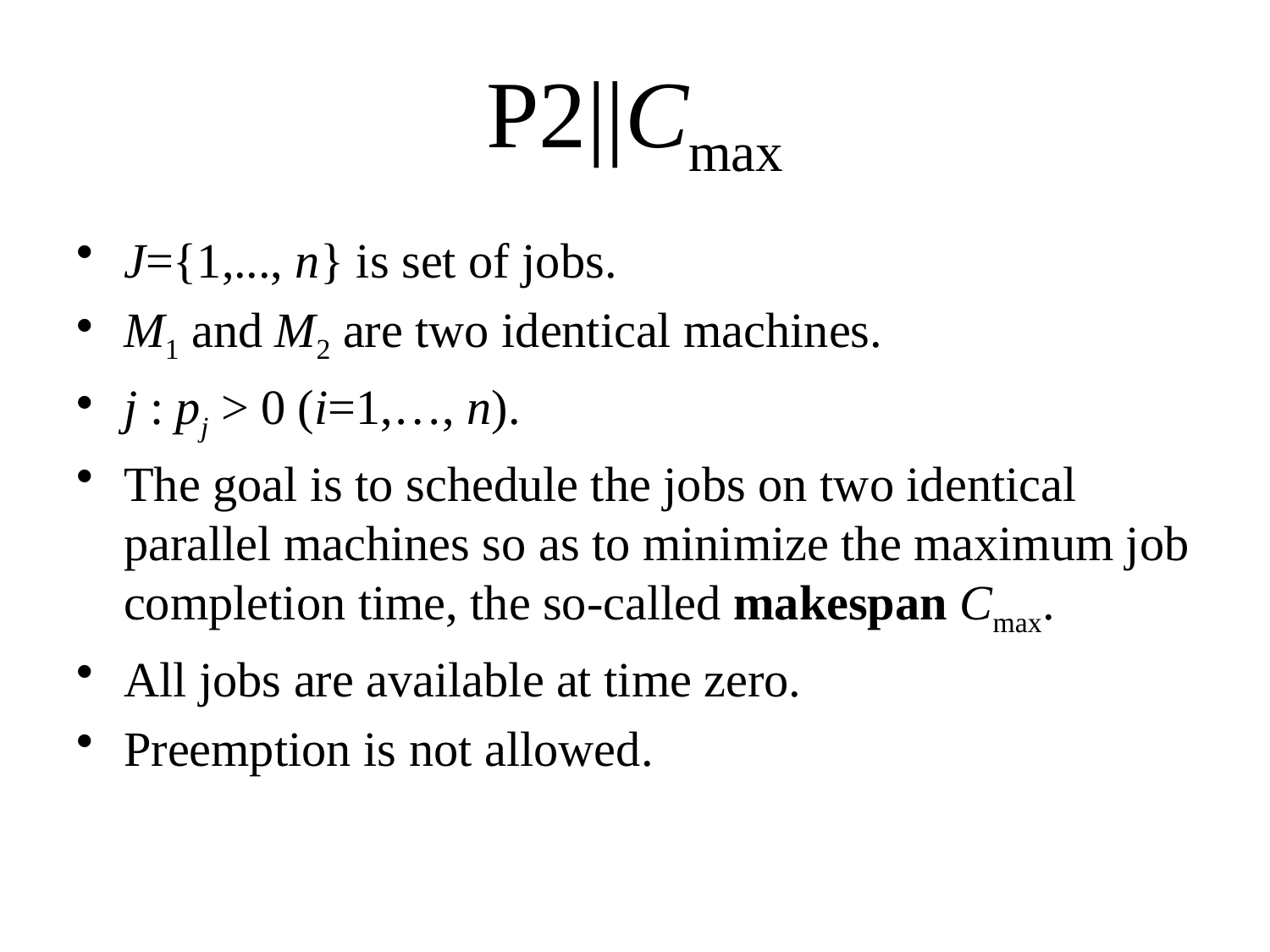

# P2||Cmax
J={1,..., n} is set of jobs.
M1 and M2 are two identical machines.
j : pj > 0 (i=1,…, n).
The goal is to schedule the jobs on two identical parallel machines so as to minimize the maximum job completion time, the so-called makespan Cmax.
All jobs are available at time zero.
Preemption is not allowed.